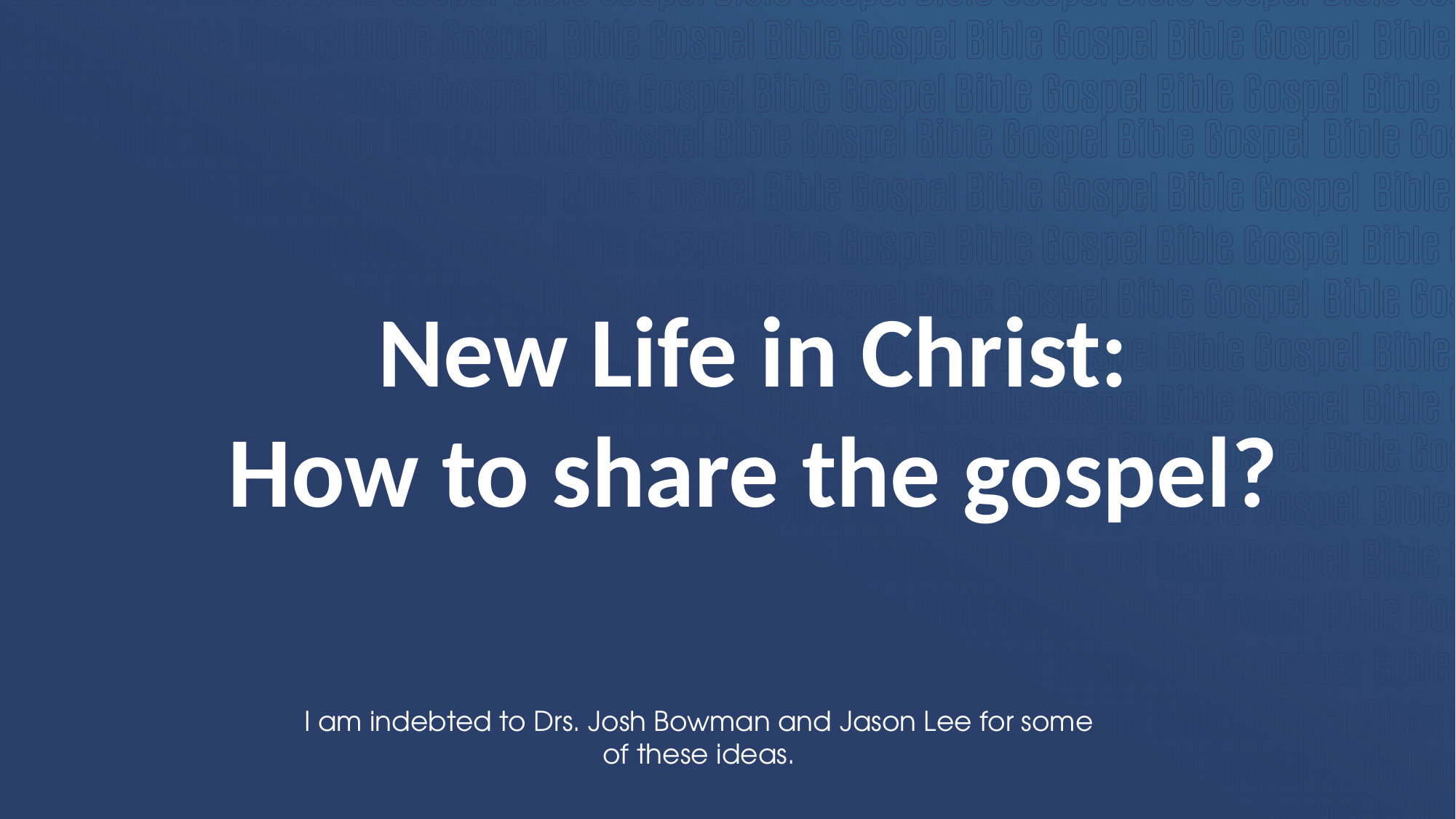

New Life in Christ:
How to share the gospel?

I am indebted to Drs. Josh Bowman and Jason Lee for some of these ideas.